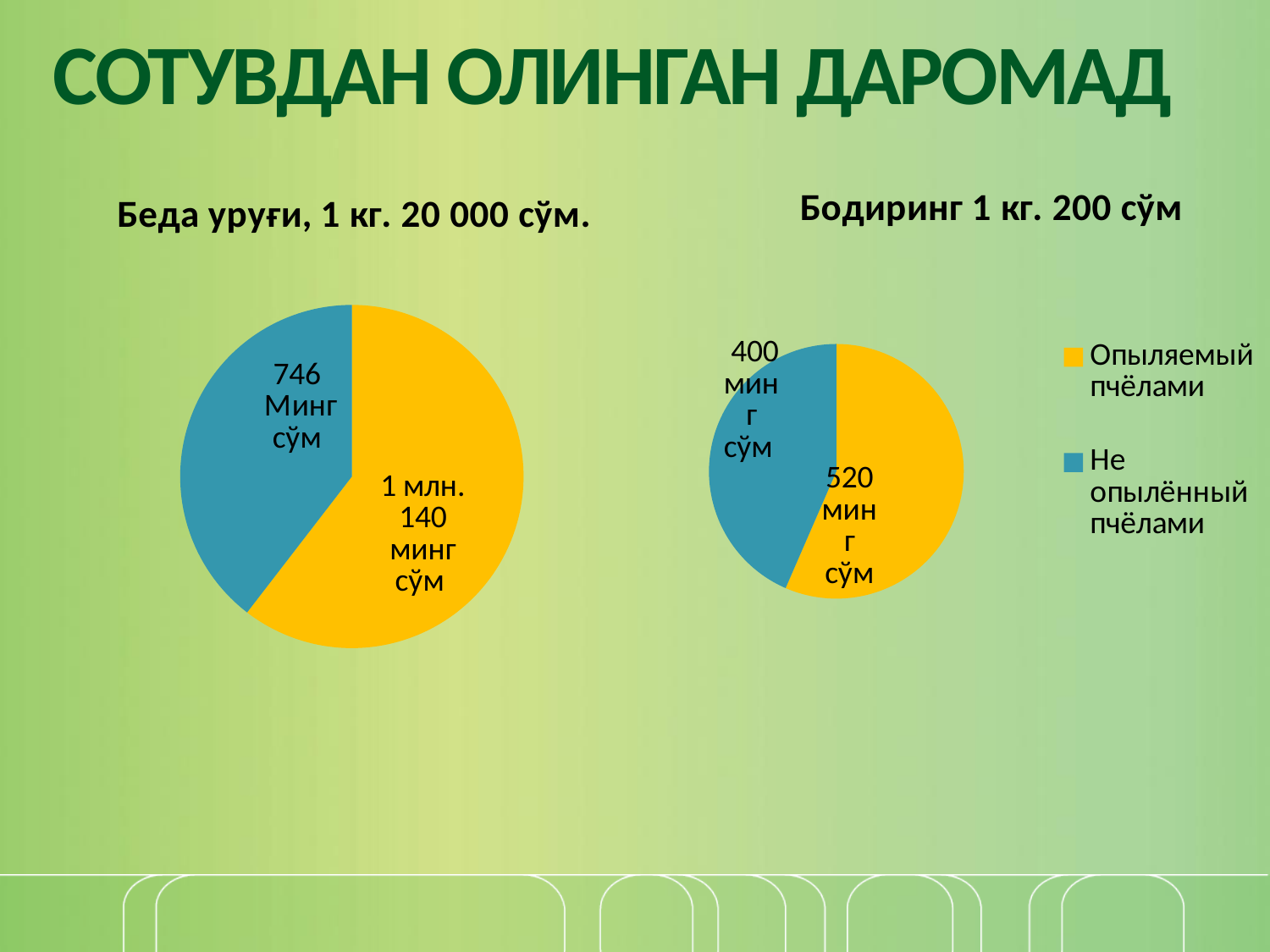

# СОТУВДАН ОЛИНГАН ДАРОМАД

### Chart:
Бодиринг 1 кг. 200 сўм

| Category | Урожайность огурцов с 1 га (в кг.) |
|---|---|
| Опыляемый пчёлами | 520000.0 |
| Не опылённый пчёлами  | 400000.0 |

### Chart: Беда уруғи, 1 кг. 20 000 сўм.

| Category | Урожайность семян с 1 га (в кг.) |
|---|---|
| Опыляемый пчёлами | 1140000.0 |
| Не опылённый пчёлами  | 746000.0 |